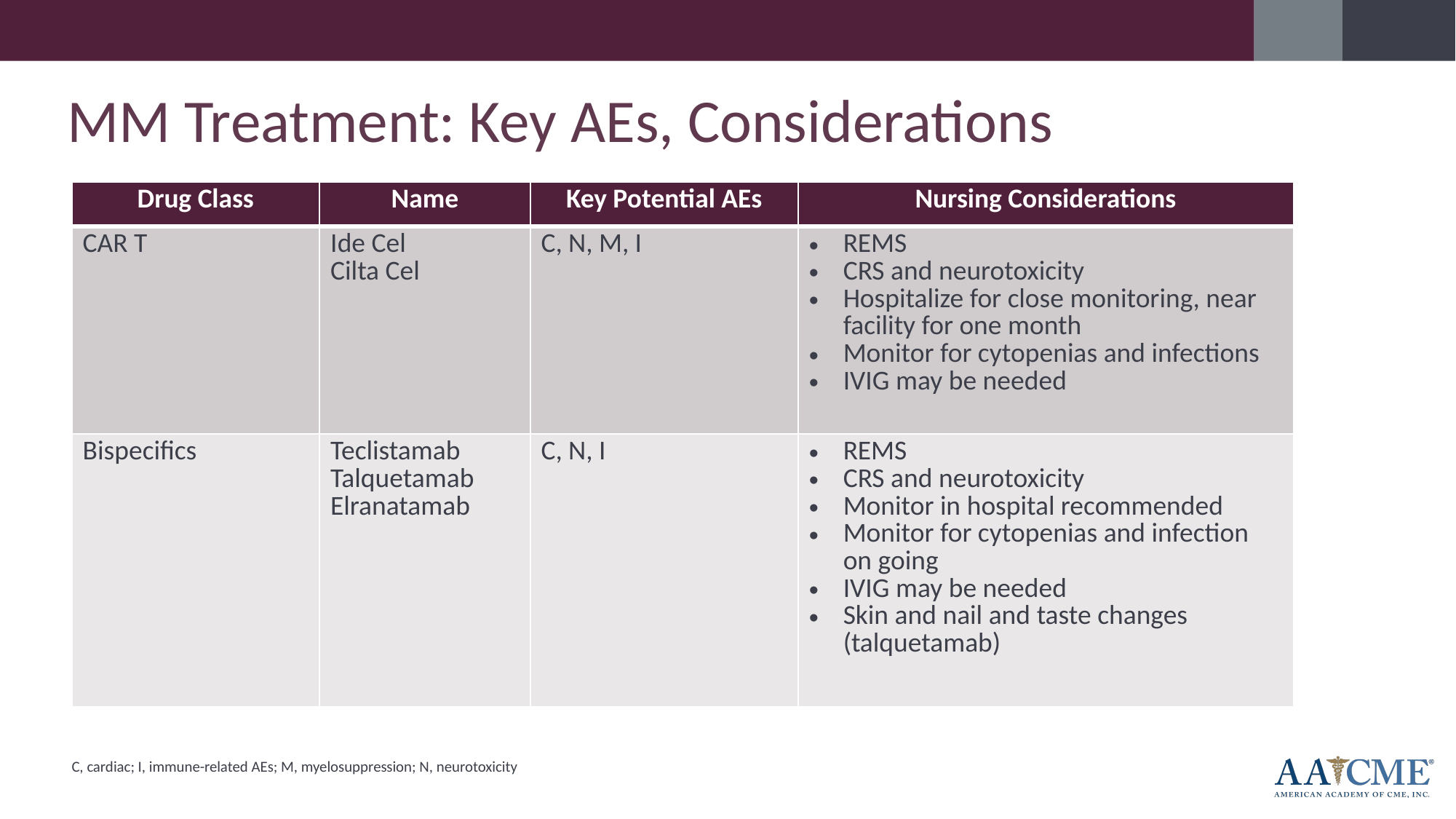

MM Treatment: Key AEs, Considerations
| Drug Class | Name | Key Potential AEs | Nursing Considerations |
| --- | --- | --- | --- |
| CAR T | Ide Cel Cilta Cel | C, N, M, I | REMS CRS and neurotoxicity Hospitalize for close monitoring, near facility for one month Monitor for cytopenias and infections IVIG may be needed |
| Bispecifics | Teclistamab Talquetamab Elranatamab | C, N, I | REMS CRS and neurotoxicity Monitor in hospital recommended Monitor for cytopenias and infection on going IVIG may be needed Skin and nail and taste changes (talquetamab) |
C, cytokine release syndrome; I, infection; M, myelosuppression; N, neurologic toxicities
C, cardiac; I, immune-related AEs; M, myelosuppression; N, neurotoxicity